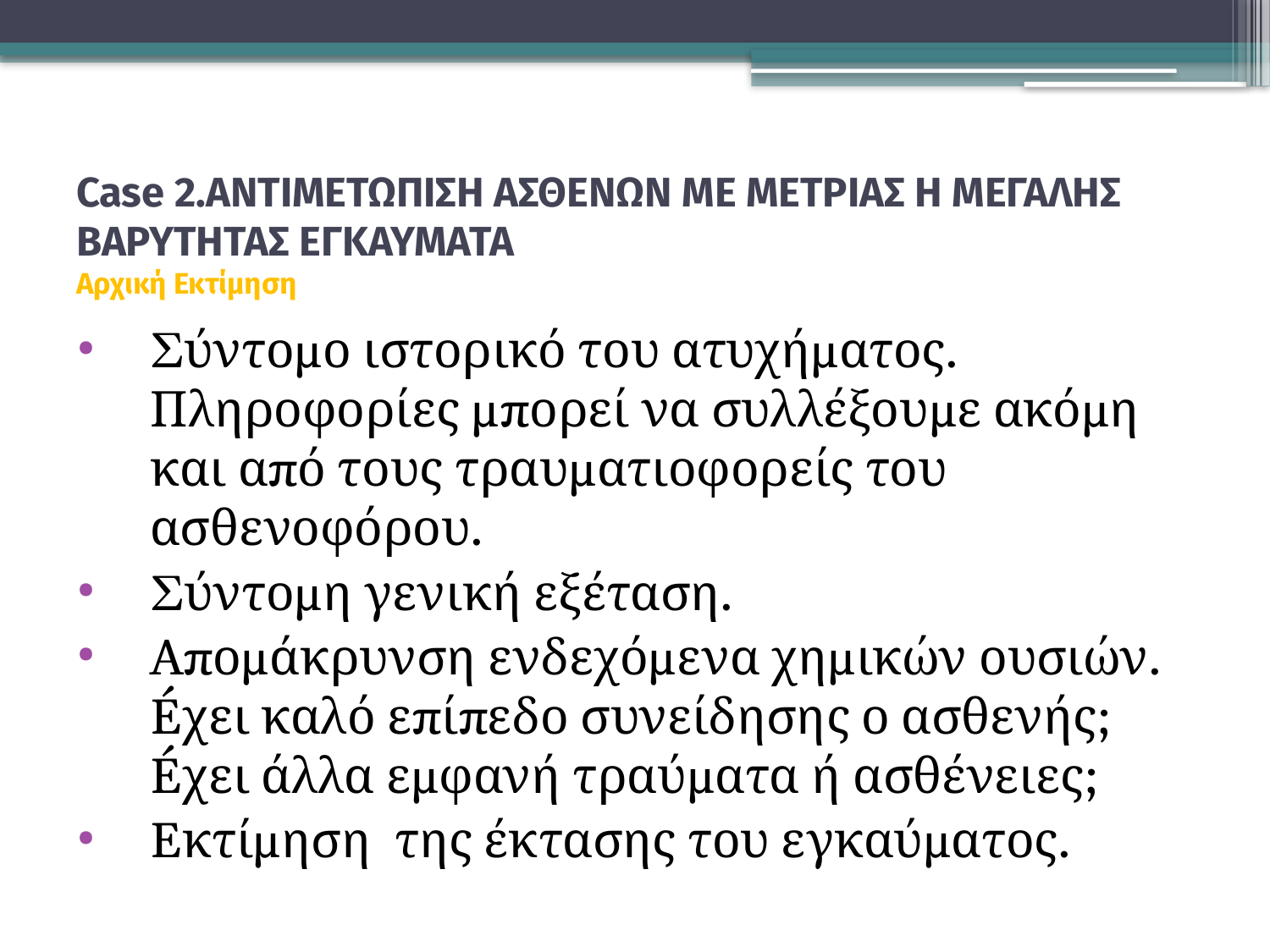

# Case 2.ΑΝΤΙΜΕΤΩΠΙΣΗ ΑΣΘΕΝΩΝ ΜΕ ΜΕΤΡΙΑΣ Η ΜΕΓΑΛΗΣ ΒΑΡΥΤΗΤΑΣ ΕΓΚΑΥΜΑΤΑ Αρχική Εκτίμηση
Σύντομο ιστορικό του ατυχήματος. Πληροφορίες μπορεί να συλλέξουμε ακόμη και από τους τραυματιοφορείς του ασθενοφόρου.
Σύντομη γενική εξέταση.
Απομάκρυνση ενδεχόμενα χημικών ουσιών. Έχει καλό επίπεδο συνείδησης ο ασθενής; Έχει άλλα εμφανή τραύματα ή ασθένειες;
Εκτίμηση  της έκτασης του εγκαύματος.